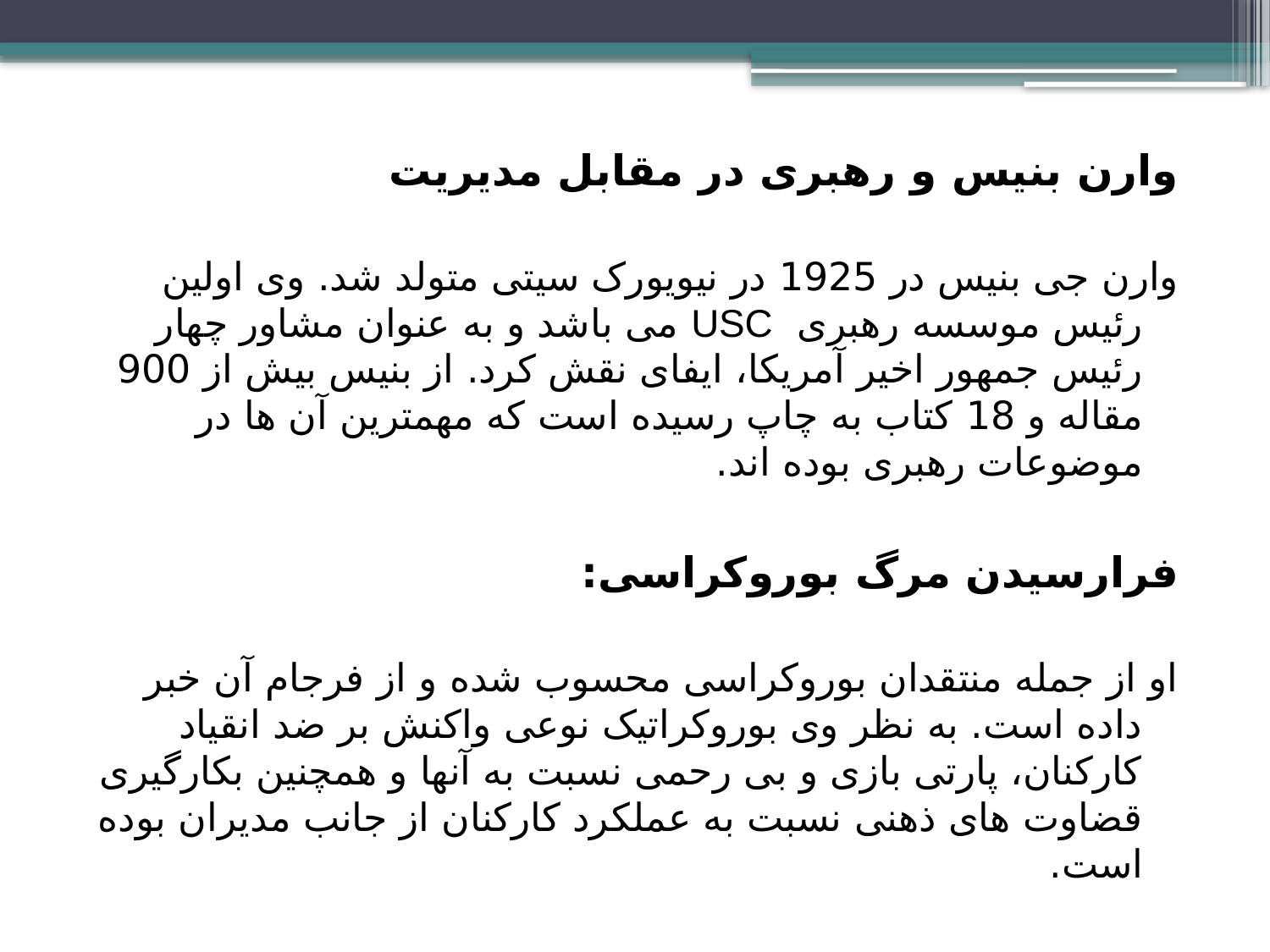

وارن بنیس و رهبری در مقابل مدیریت

وارن جی بنیس در 1925 در نیویورک سیتی متولد شد. وی اولین رئیس موسسه رهبری  USC می باشد و به عنوان مشاور چهار رئیس جمهور اخیر آمریکا، ایفای نقش کرد. از بنیس بیش از 900 مقاله و 18 کتاب به چاپ رسیده است که مهمترین آن ها در موضوعات رهبری بوده اند.

فرارسیدن مرگ بوروکراسی:

او از جمله منتقدان بوروکراسی محسوب شده و از فرجام آن خبر داده است. به نظر وی بوروکراتیک نوعی واکنش بر ضد انقیاد کارکنان، پارتی بازی و بی رحمی نسبت به آنها و همچنین بکارگیری قضاوت های ذهنی نسبت به عملکرد کارکنان از جانب مدیران بوده است.